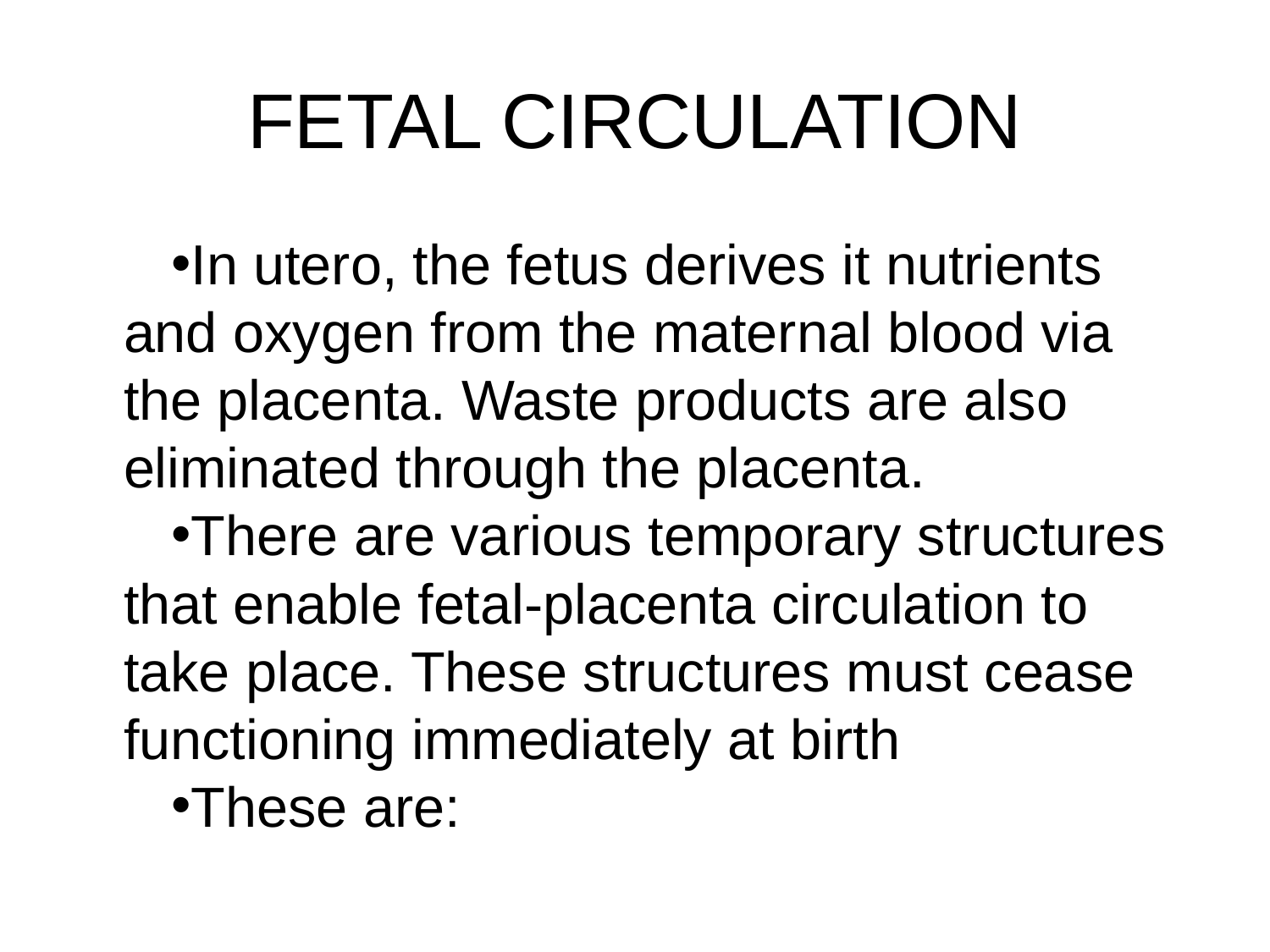

# FETAL CIRCULATION
In utero, the fetus derives it nutrients and oxygen from the maternal blood via the placenta. Waste products are also eliminated through the placenta.
There are various temporary structures that enable fetal-placenta circulation to take place. These structures must cease functioning immediately at birth
These are: